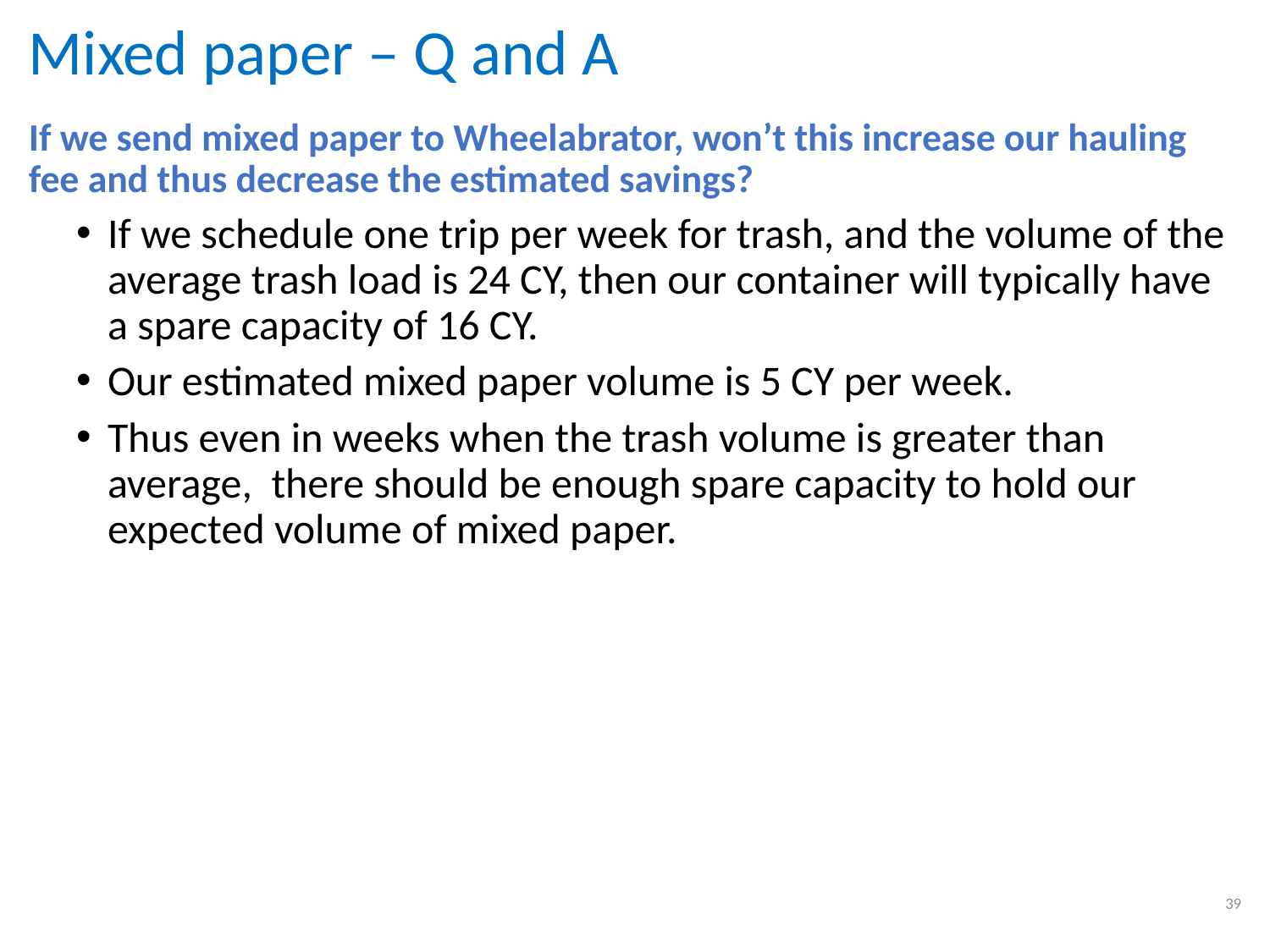

# Mixed paper – Q and A
If we send mixed paper to Wheelabrator, won’t this increase our hauling fee and thus decrease the estimated savings?
If we schedule one trip per week for trash, and the volume of the average trash load is 24 CY, then our container will typically have a spare capacity of 16 CY.
Our estimated mixed paper volume is 5 CY per week.
Thus even in weeks when the trash volume is greater than average,  there should be enough spare capacity to hold our expected volume of mixed paper.
39